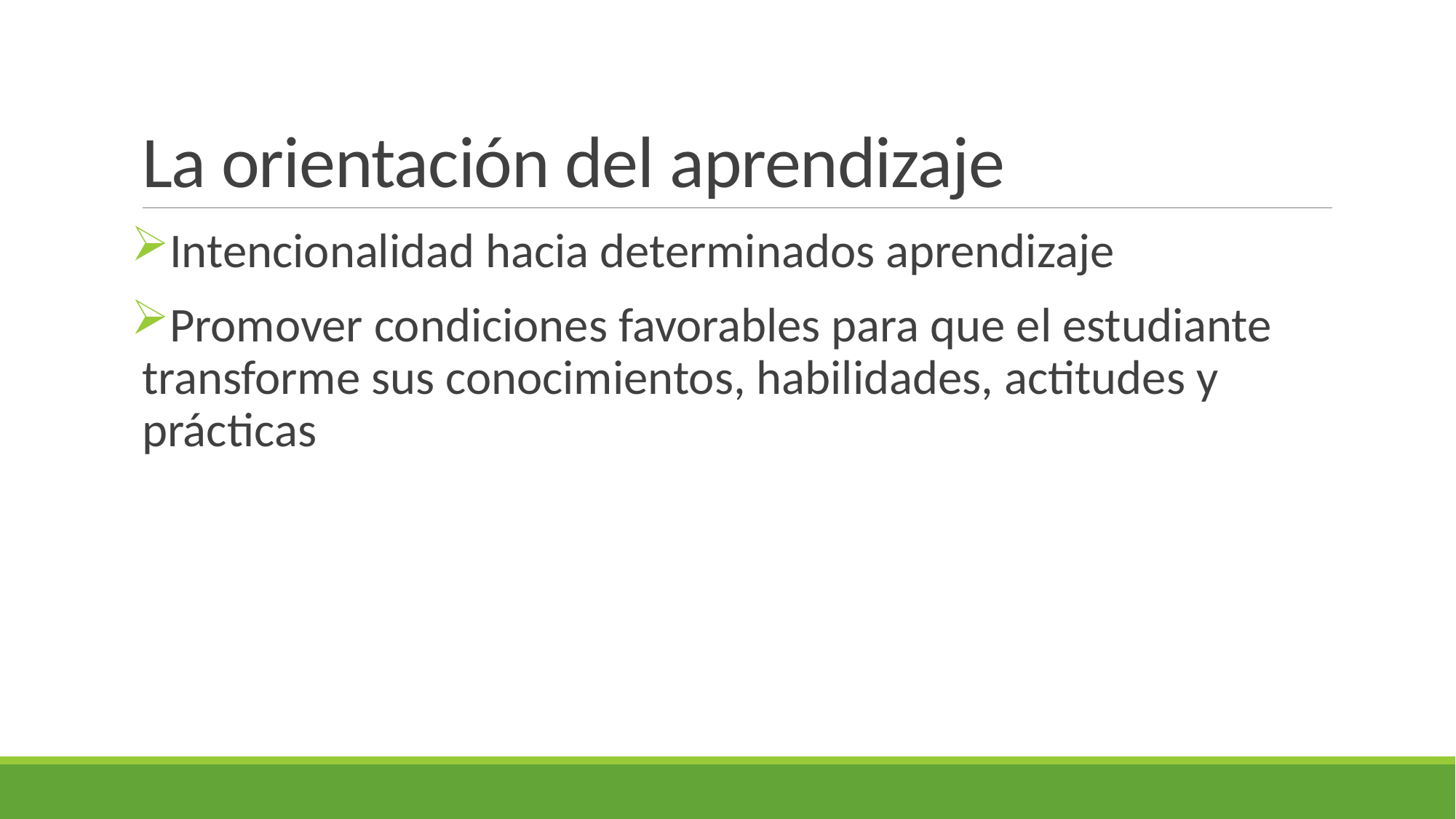

# La orientación del aprendizaje
Intencionalidad hacia determinados aprendizaje
Promover condiciones favorables para que el estudiante transforme sus conocimientos, habilidades, actitudes y prácticas